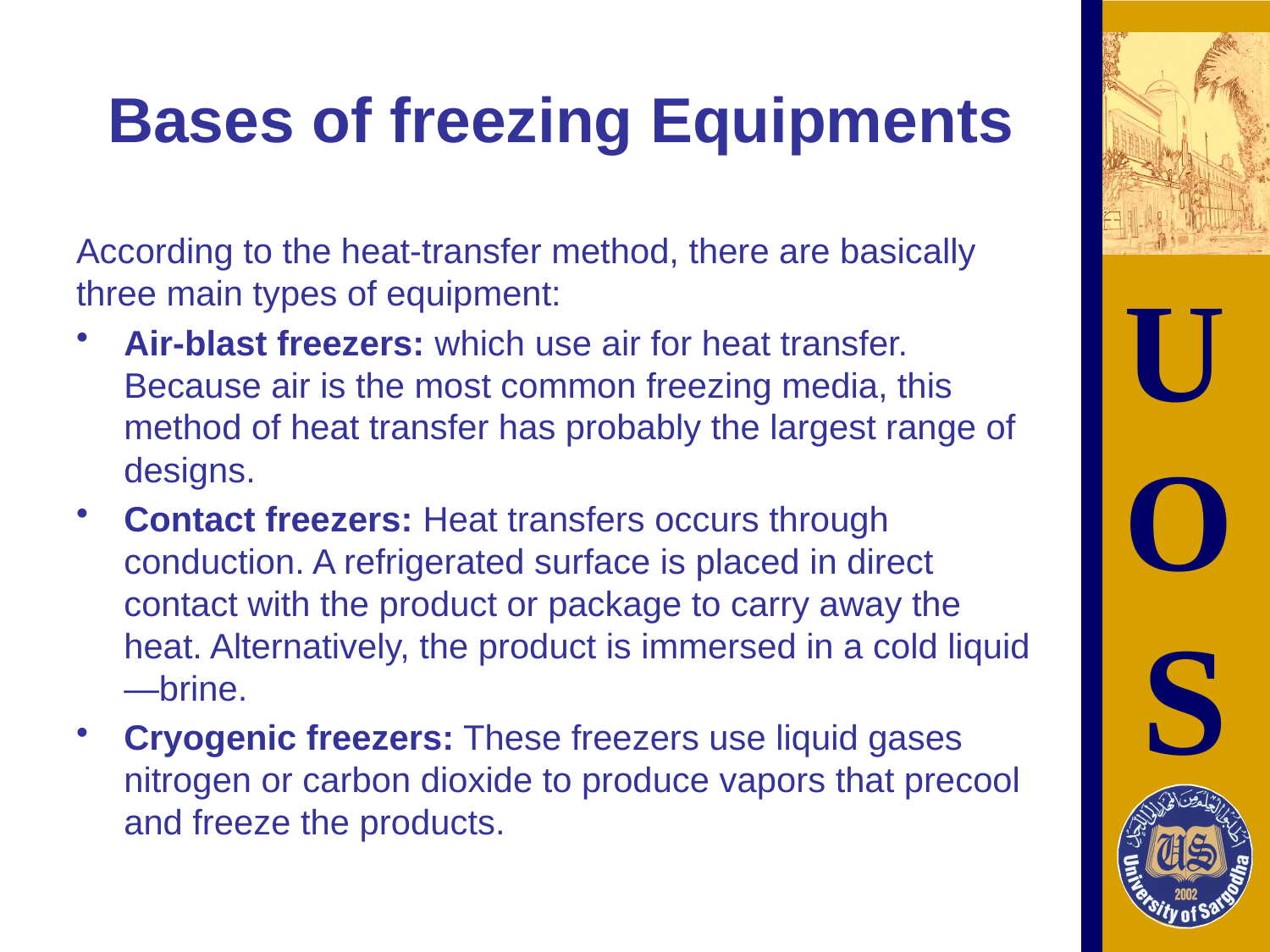

# Bases of freezing Equipments
According to the heat-transfer method, there are basically three main types of equipment:
Air-blast freezers: which use air for heat transfer. Because air is the most common freezing media, this method of heat transfer has probably the largest range of designs.
Contact freezers: Heat transfers occurs through conduction. A refrigerated surface is placed in direct contact with the product or package to carry away the heat. Alternatively, the product is immersed in a cold liquid—brine.
Cryogenic freezers: These freezers use liquid gases nitrogen or carbon dioxide to produce vapors that precool and freeze the products.